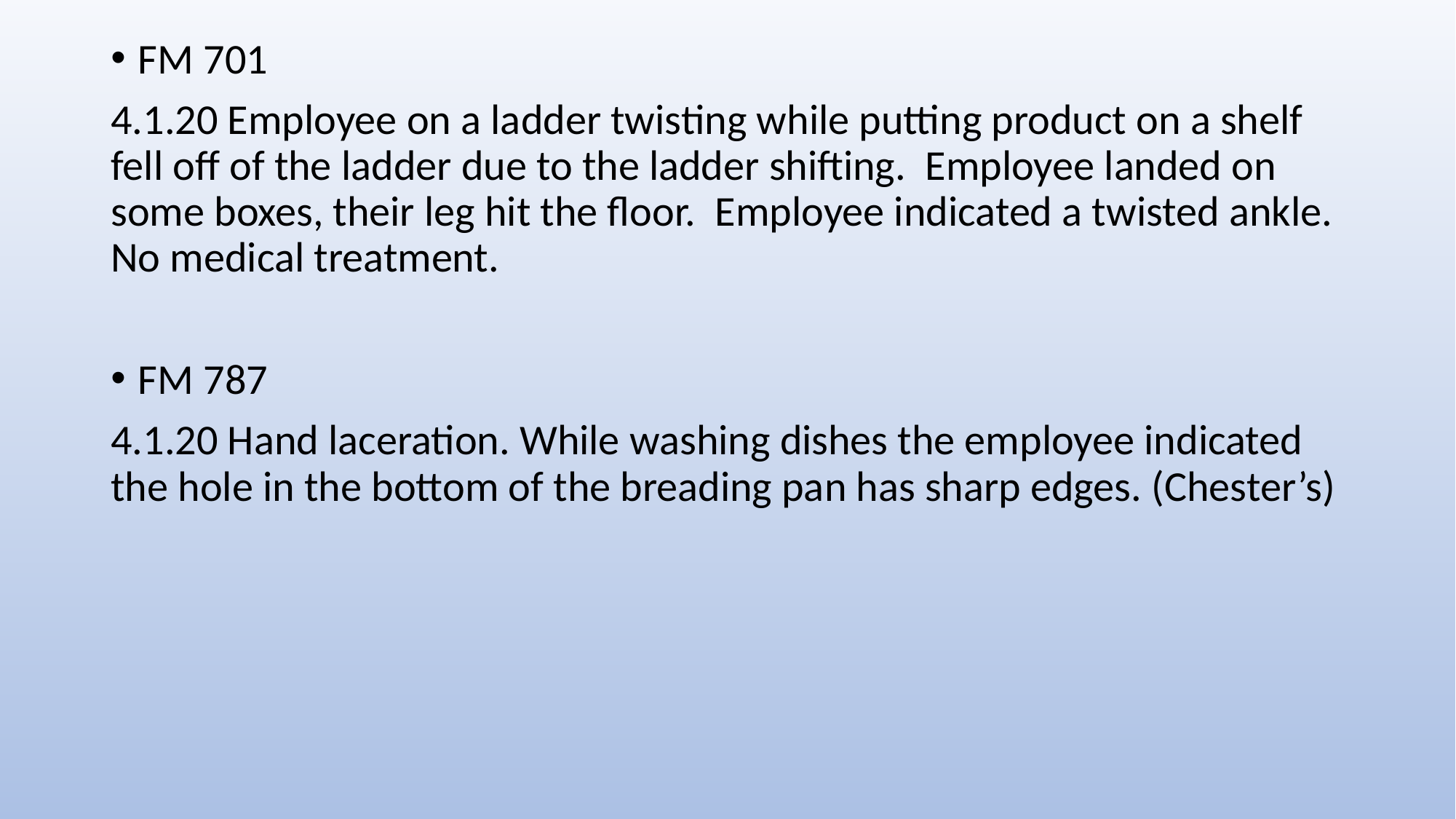

FM 701
4.1.20 Employee on a ladder twisting while putting product on a shelf fell off of the ladder due to the ladder shifting.  Employee landed on some boxes, their leg hit the floor.  Employee indicated a twisted ankle.  No medical treatment.

FM 787
4.1.20 Hand laceration. While washing dishes the employee indicated the hole in the bottom of the breading pan has sharp edges. (Chester’s)